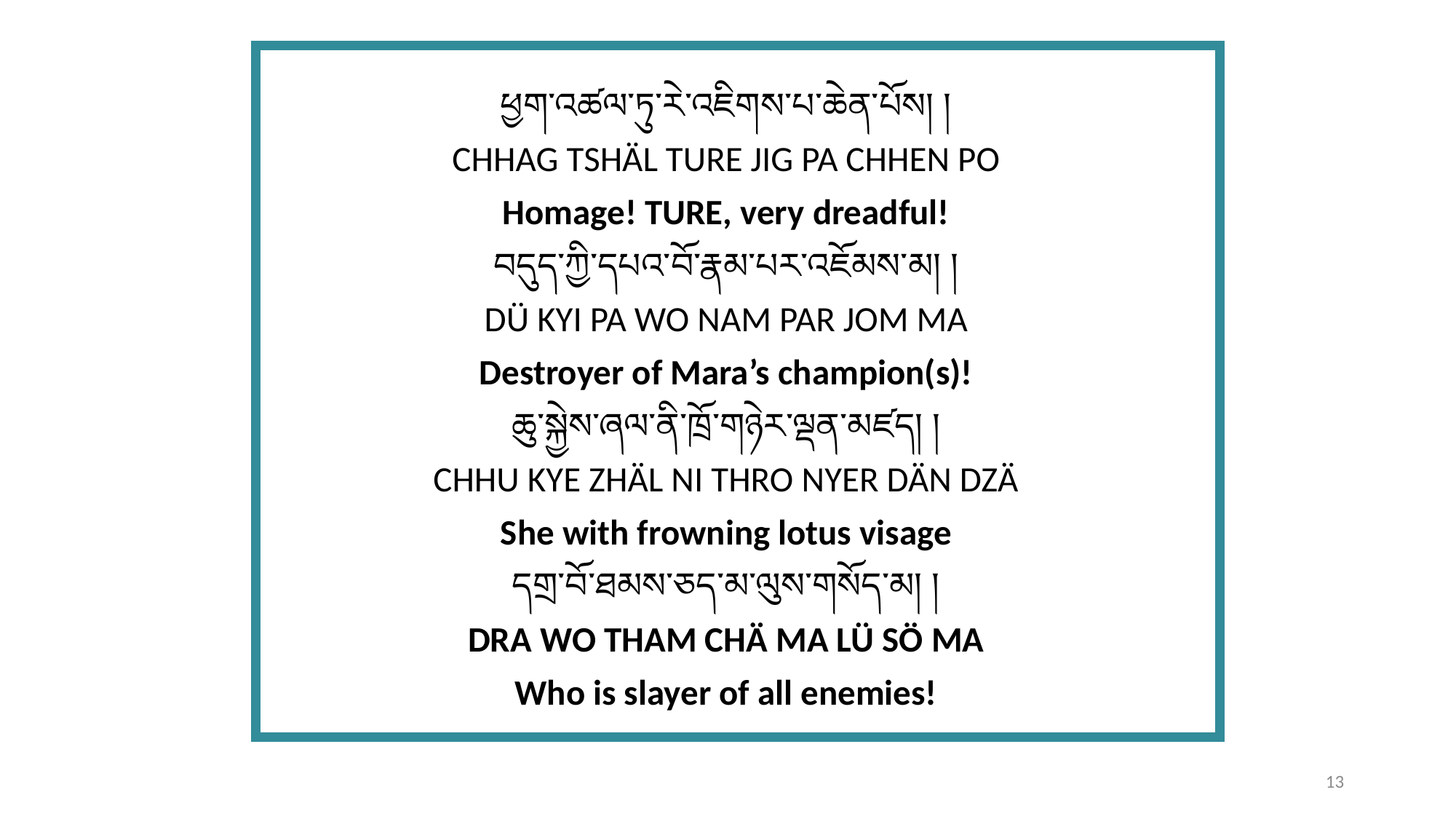

ཕྱག་འཚལ་ཏུ་རེ་འཇིགས་པ་ཆེན་པོས། །
CHHAG TSHÄL TURE JIG PA CHHEN PO
Homage! TURE, very dreadful!
བདུད་ཀྱི་དཔའ་བོ་རྣམ་པར་འཇོམས་མ། །
DÜ KYI PA WO NAM PAR JOM MA
Destroyer of Mara’s champion(s)!
ཆུ་སྐྱེས་ཞལ་ནི་ཁྲོ་གཉེར་ལྡན་མཛད། །
CHHU KYE ZHÄL NI THRO NYER DÄN DZÄ
She with frowning lotus visage
དགྲ་བོ་ཐམས་ཅད་མ་ལུས་གསོད་མ། །
DRA WO THAM CHÄ MA LÜ SÖ MA
Who is slayer of all enemies!

13